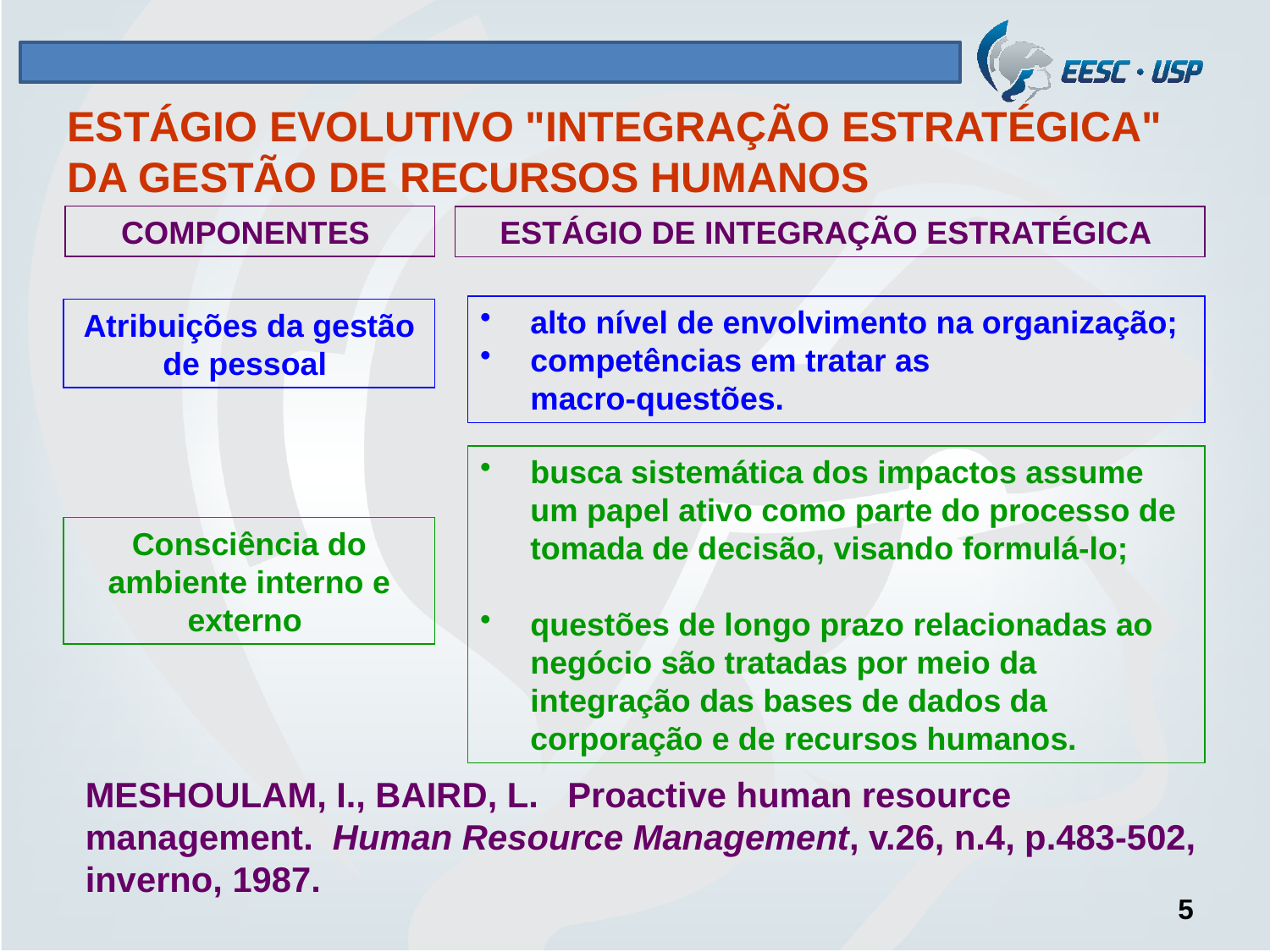

ESTÁGIO EVOLUTIVO "INTEGRAÇÃO ESTRATÉGICA" DA GESTÃO DE RECURSOS HUMANOS
COMPONENTES
ESTÁGIO DE INTEGRAÇÃO ESTRATÉGICA
alto nível de envolvimento na organização;
competências em tratar as                   macro-questões.
Atribuições da gestão de pessoal
busca sistemática dos impactos assume um papel ativo como parte do processo de tomada de decisão, visando formulá-lo;

questões de longo prazo relacionadas ao negócio são tratadas por meio da integração das bases de dados da corporação e de recursos humanos.
Consciência do ambiente interno e externo
MESHOULAM, I., BAIRD, L.   Proactive human resource management.  Human Resource Management, v.26, n.4, p.483-502, inverno, 1987.
5